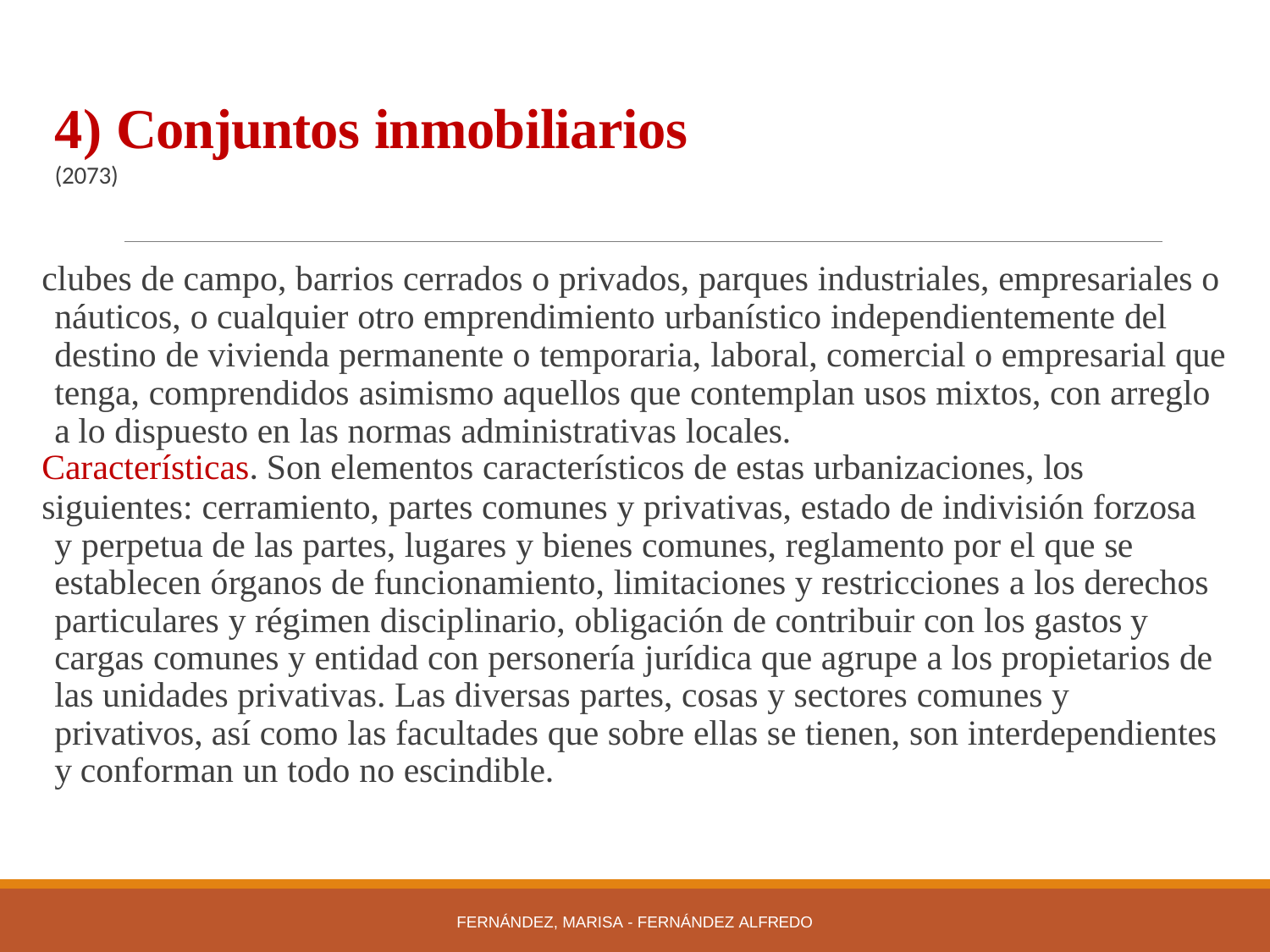

# 4) Conjuntos inmobiliarios (2073)
clubes de campo, barrios cerrados o privados, parques industriales, empresariales o náuticos, o cualquier otro emprendimiento urbanístico independientemente del destino de vivienda permanente o temporaria, laboral, comercial o empresarial que tenga, comprendidos asimismo aquellos que contemplan usos mixtos, con arreglo a lo dispuesto en las normas administrativas locales.
Características. Son elementos característicos de estas urbanizaciones, los
siguientes: cerramiento, partes comunes y privativas, estado de indivisión forzosa y perpetua de las partes, lugares y bienes comunes, reglamento por el que se establecen órganos de funcionamiento, limitaciones y restricciones a los derechos particulares y régimen disciplinario, obligación de contribuir con los gastos y cargas comunes y entidad con personería jurídica que agrupe a los propietarios de las unidades privativas. Las diversas partes, cosas y sectores comunes y privativos, así como las facultades que sobre ellas se tienen, son interdependientes y conforman un todo no escindible.
FERNÁNDEZ, MARISA - FERNÁNDEZ ALFREDO